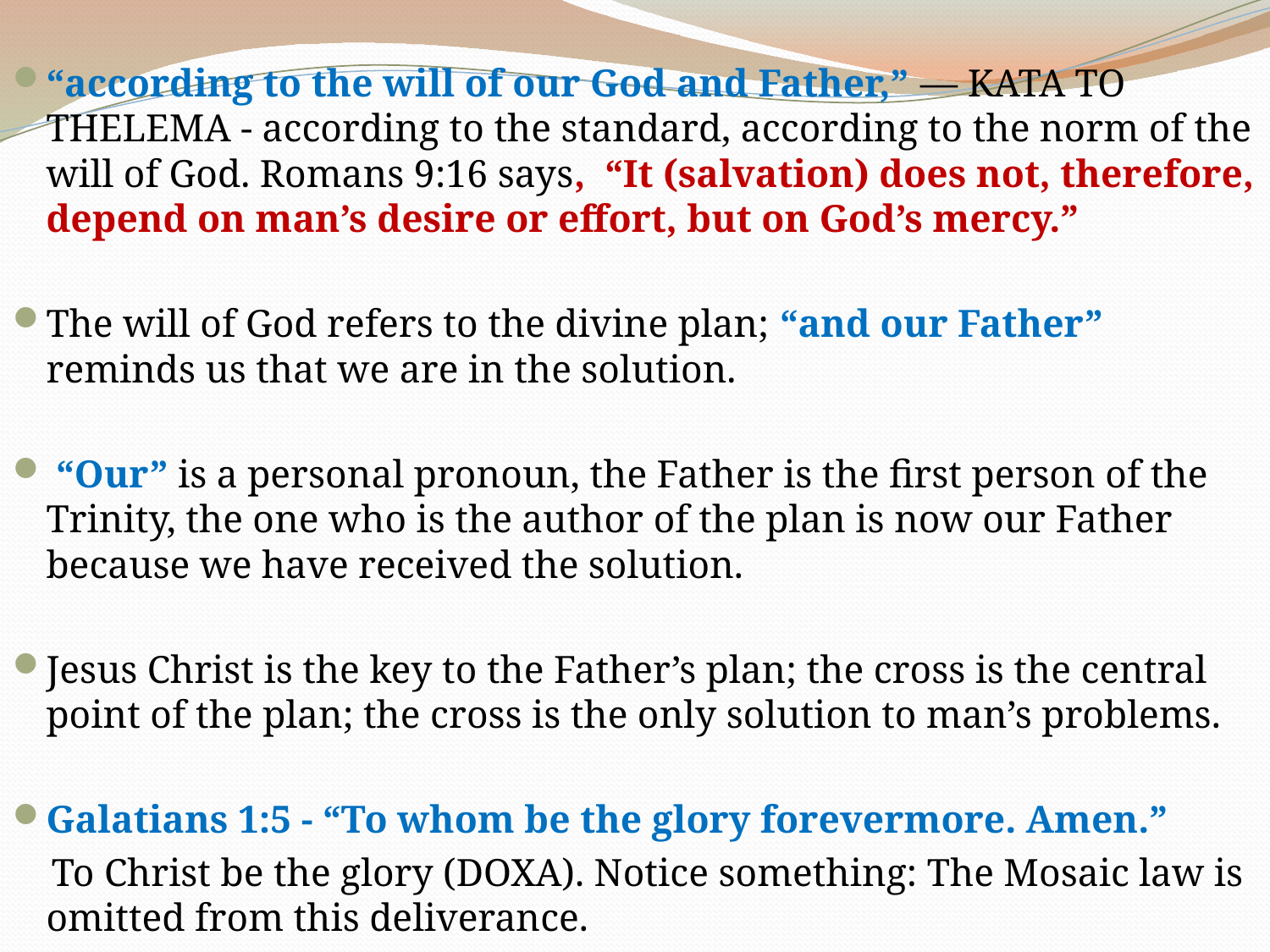

“according to the will of our God and Father,” — KATA TO THELEMA - according to the standard, according to the norm of the will of God. Romans 9:16 says,  “It (salvation) does not, therefore, depend on man’s desire or effort, but on God’s mercy.”

The will of God refers to the divine plan; “and our Father” reminds us that we are in the solution.

 “Our” is a personal pronoun, the Father is the first person of the Trinity, the one who is the author of the plan is now our Father because we have received the solution.

Jesus Christ is the key to the Father’s plan; the cross is the central point of the plan; the cross is the only solution to man’s problems.

Galatians 1:5 - “To whom be the glory forevermore. Amen.”
    To Christ be the glory (DOXA). Notice something: The Mosaic law is omitted from this deliverance.